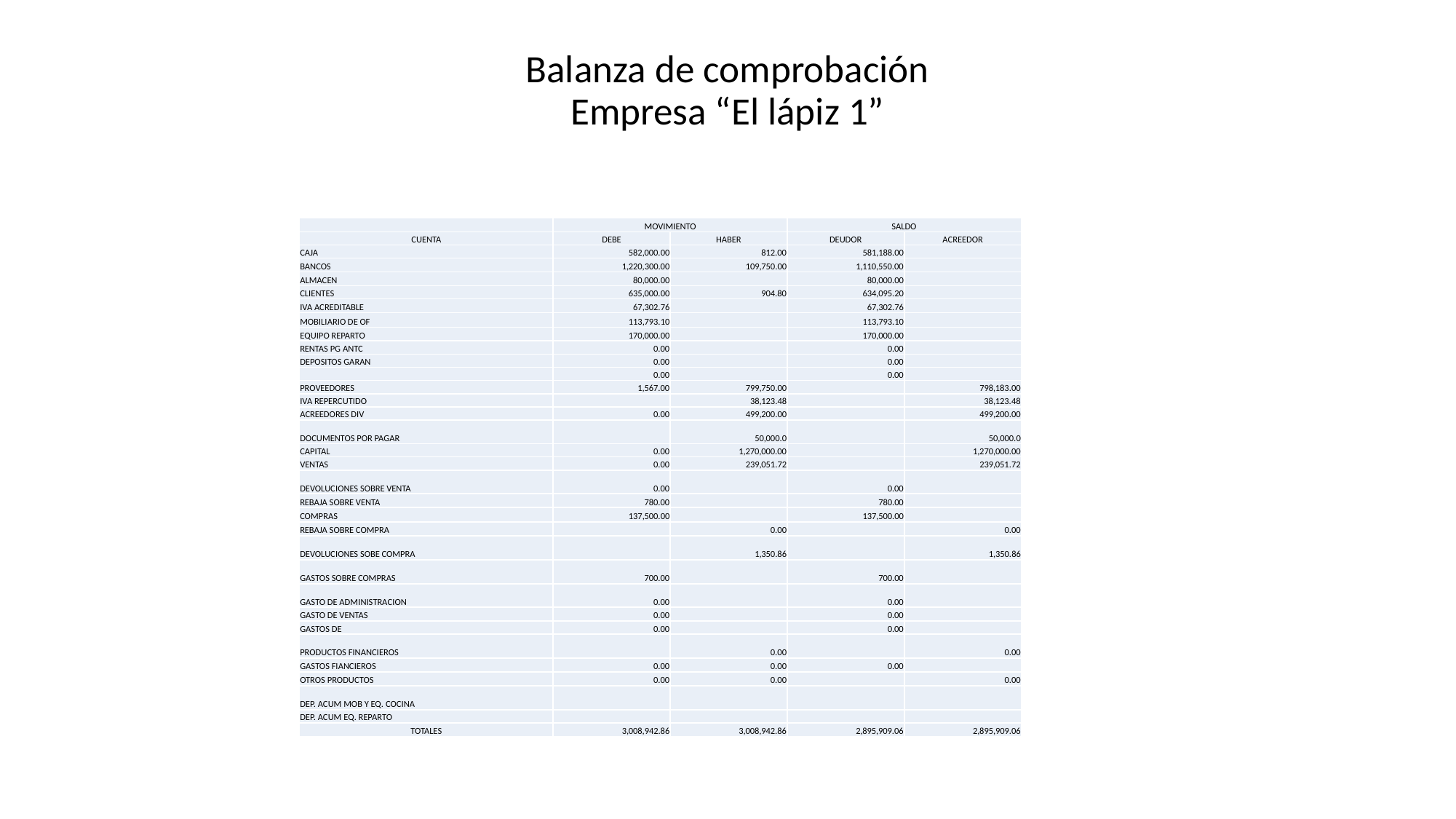

# Balanza de comprobación Empresa “El lápiz 1”
|  | MOVIMIENTO |  | SALDO |  |
| --- | --- | --- | --- | --- |
| CUENTA | DEBE | HABER | DEUDOR | ACREEDOR |
| CAJA | 582,000.00 | 812.00 | 581,188.00 |  |
| BANCOS | 1,220,300.00 | 109,750.00 | 1,110,550.00 |  |
| ALMACEN | 80,000.00 |  | 80,000.00 |  |
| CLIENTES | 635,000.00 | 904.80 | 634,095.20 |  |
| IVA ACREDITABLE | 67,302.76 |  | 67,302.76 |  |
| MOBILIARIO DE OF | 113,793.10 |  | 113,793.10 |  |
| EQUIPO REPARTO | 170,000.00 |  | 170,000.00 |  |
| RENTAS PG ANTC | 0.00 |  | 0.00 |  |
| DEPOSITOS GARAN | 0.00 |  | 0.00 |  |
|  | 0.00 |  | 0.00 |  |
| PROVEEDORES | 1,567.00 | 799,750.00 |  | 798,183.00 |
| IVA REPERCUTIDO |  | 38,123.48 |  | 38,123.48 |
| ACREEDORES DIV | 0.00 | 499,200.00 |  | 499,200.00 |
| DOCUMENTOS POR PAGAR |  | 50,000.0 |  | 50,000.0 |
| CAPITAL | 0.00 | 1,270,000.00 |  | 1,270,000.00 |
| VENTAS | 0.00 | 239,051.72 |  | 239,051.72 |
| DEVOLUCIONES SOBRE VENTA | 0.00 |  | 0.00 |  |
| REBAJA SOBRE VENTA | 780.00 |  | 780.00 |  |
| COMPRAS | 137,500.00 |  | 137,500.00 |  |
| REBAJA SOBRE COMPRA |  | 0.00 |  | 0.00 |
| DEVOLUCIONES SOBE COMPRA |  | 1,350.86 |  | 1,350.86 |
| GASTOS SOBRE COMPRAS | 700.00 |  | 700.00 |  |
| GASTO DE ADMINISTRACION | 0.00 |  | 0.00 |  |
| GASTO DE VENTAS | 0.00 |  | 0.00 |  |
| GASTOS DE | 0.00 |  | 0.00 |  |
| PRODUCTOS FINANCIEROS |  | 0.00 |  | 0.00 |
| GASTOS FIANCIEROS | 0.00 | 0.00 | 0.00 |  |
| OTROS PRODUCTOS | 0.00 | 0.00 |  | 0.00 |
| DEP. ACUM MOB Y EQ. COCINA |  |  |  |  |
| DEP. ACUM EQ. REPARTO |  |  |  |  |
| TOTALES | 3,008,942.86 | 3,008,942.86 | 2,895,909.06 | 2,895,909.06 |